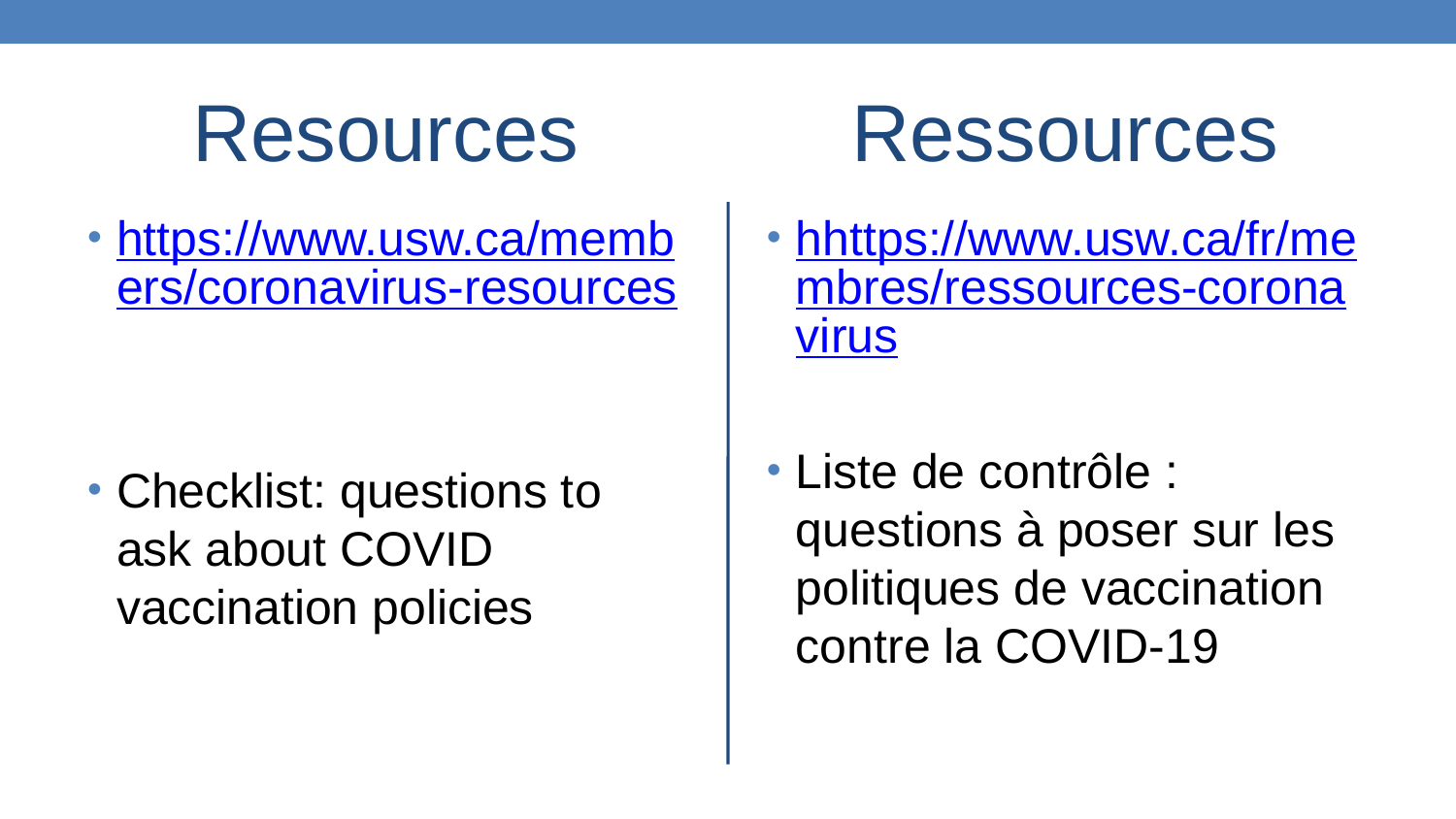

Resources
Ressources
https://www.usw.ca/members/coronavirus-resources

Checklist: questions to ask about COVID vaccination policies
hhttps://www.usw.ca/fr/membres/ressources-coronavirus

Liste de contrôle : questions à poser sur les politiques de vaccination contre la COVID-19